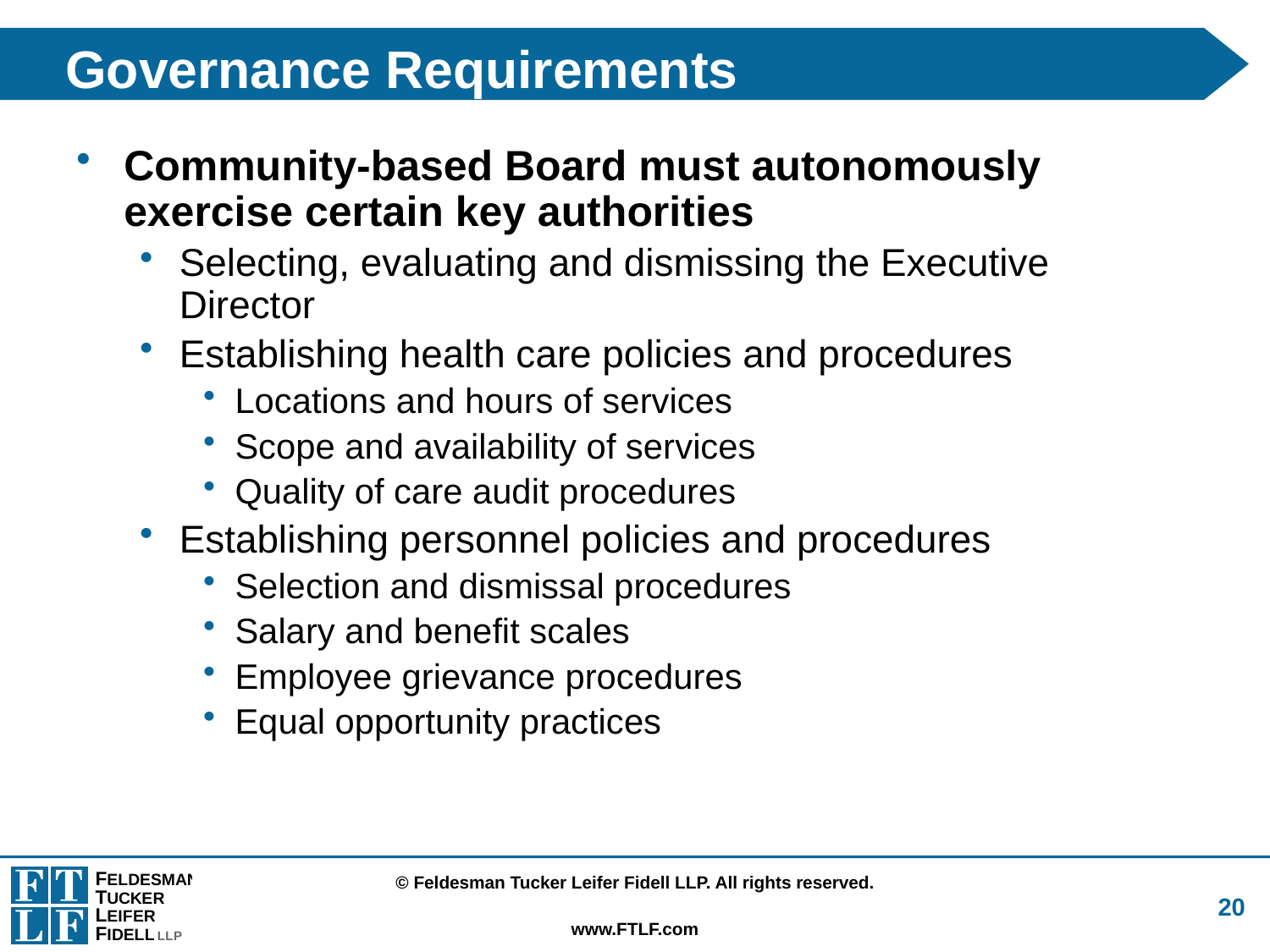

# Governance Requirements
Community-based Board must autonomously exercise certain key authorities
Selecting, evaluating and dismissing the Executive Director
Establishing health care policies and procedures
Locations and hours of services
Scope and availability of services
Quality of care audit procedures
Establishing personnel policies and procedures
Selection and dismissal procedures
Salary and benefit scales
Employee grievance procedures
Equal opportunity practices
20